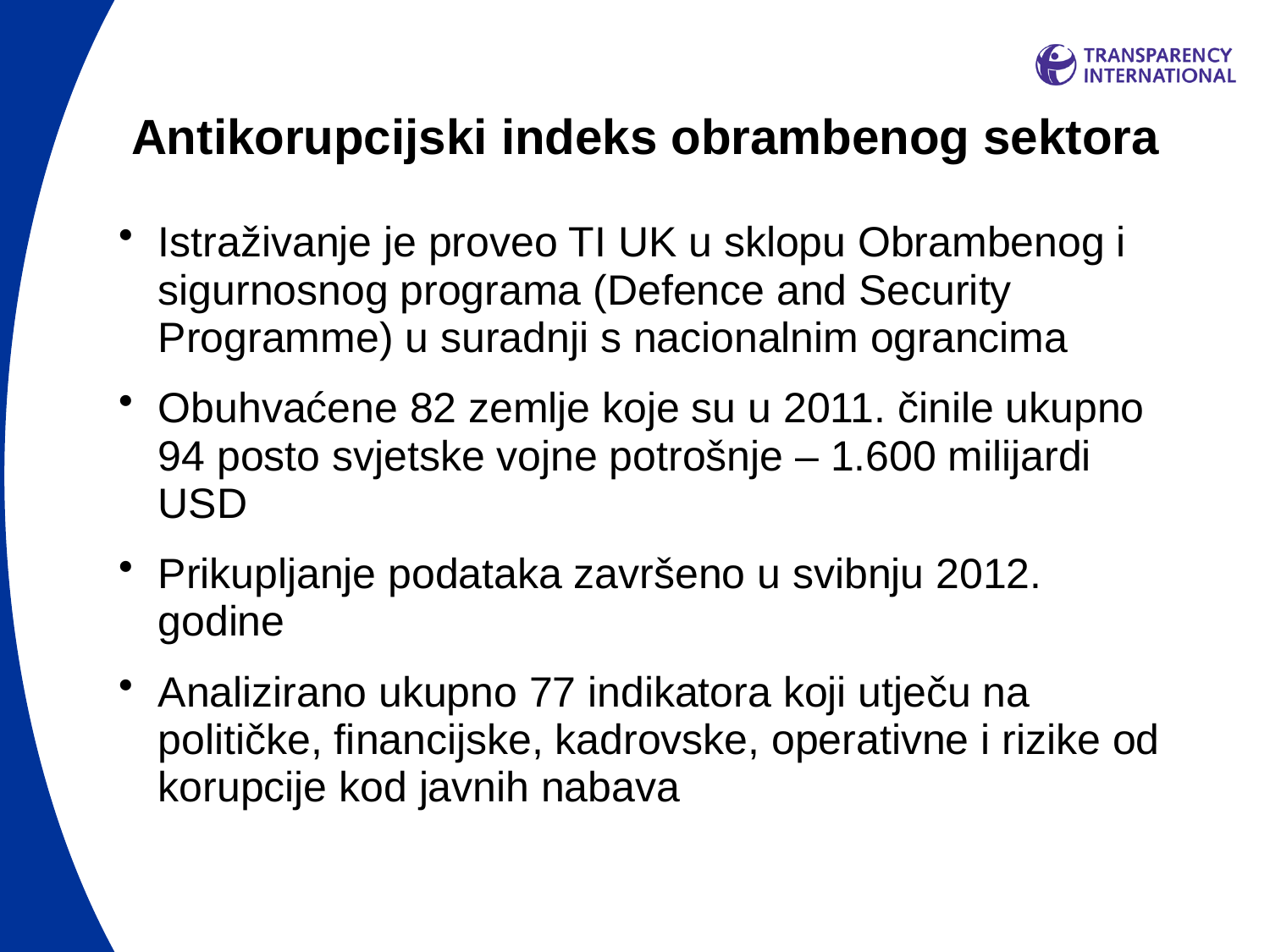

# Antikorupcijski indeks obrambenog sektora
Istraživanje je proveo TI UK u sklopu Obrambenog i sigurnosnog programa (Defence and Security Programme) u suradnji s nacionalnim ograncima
Obuhvaćene 82 zemlje koje su u 2011. činile ukupno 94 posto svjetske vojne potrošnje – 1.600 milijardi USD
Prikupljanje podataka završeno u svibnju 2012. godine
Analizirano ukupno 77 indikatora koji utječu na političke, financijske, kadrovske, operativne i rizike od korupcije kod javnih nabava